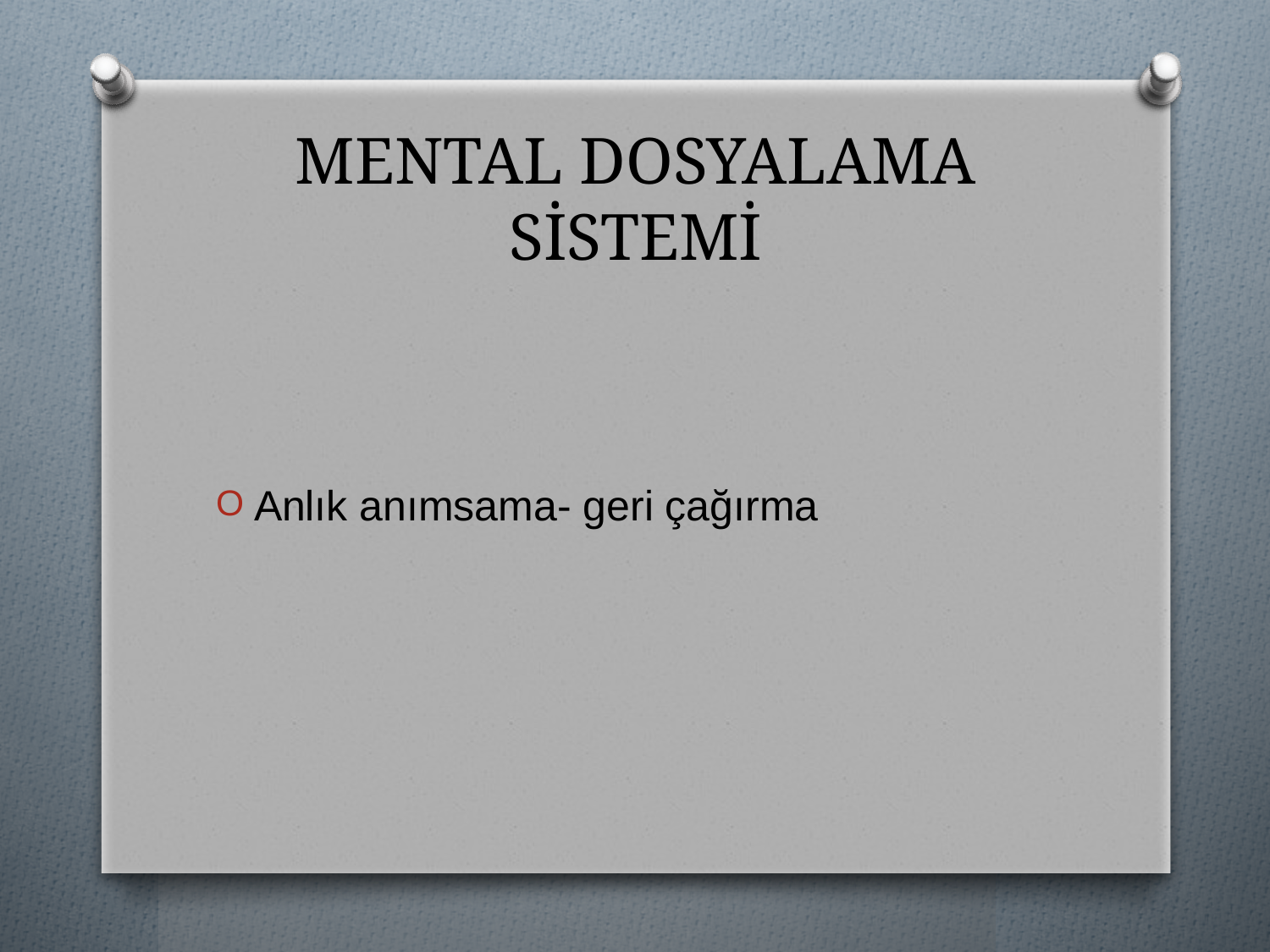

# MENTAL DOSYALAMA SİSTEMİ

Anlık anımsama- geri çağırma